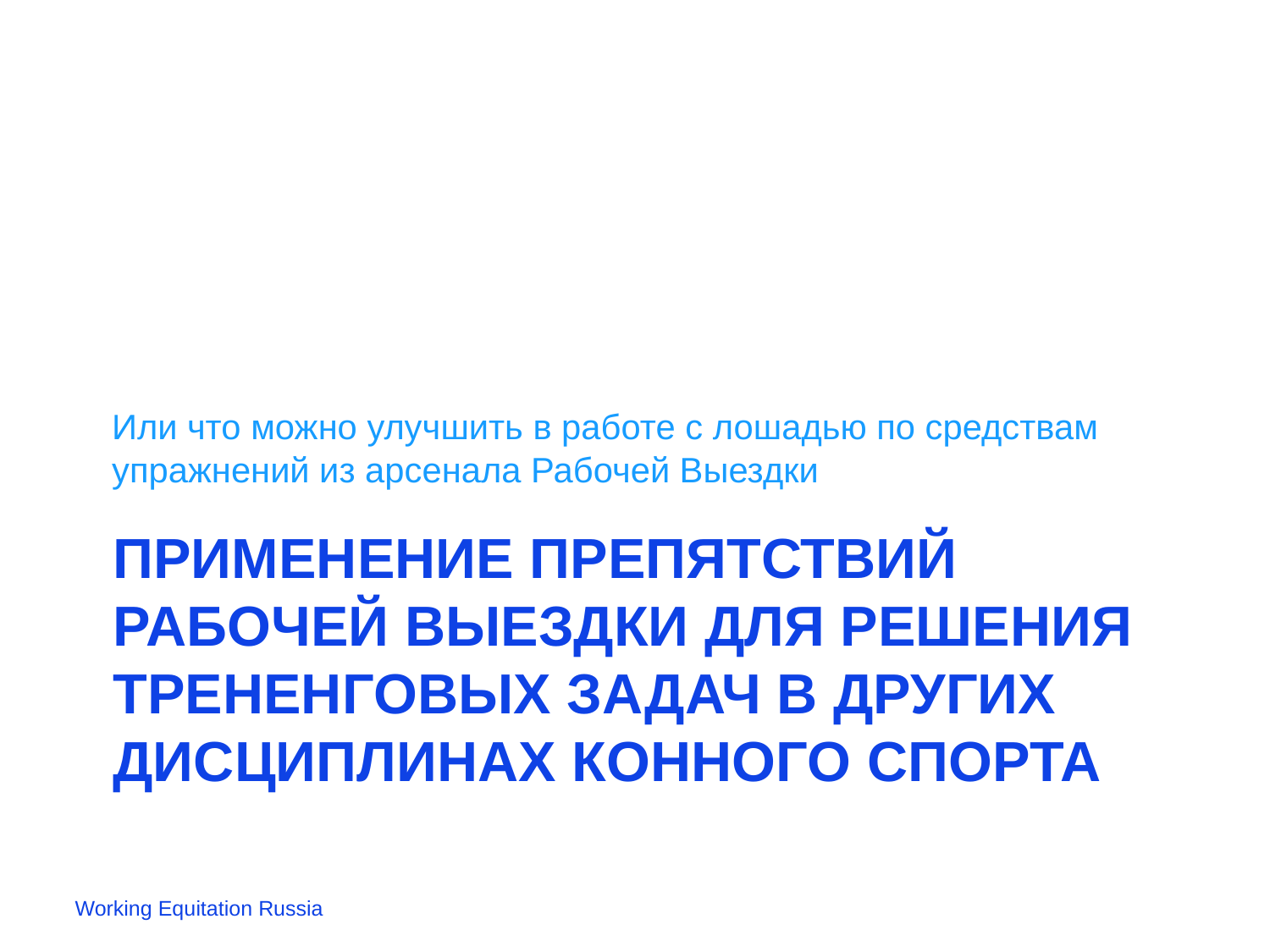

Или что можно улучшить в работе с лошадью по средствам упражнений из арсенала Рабочей Выездки
# Применение препятствий Рабочей Выездки для решения трененговых задач в других дисциплинах конного спорта
Working Equitation Russia